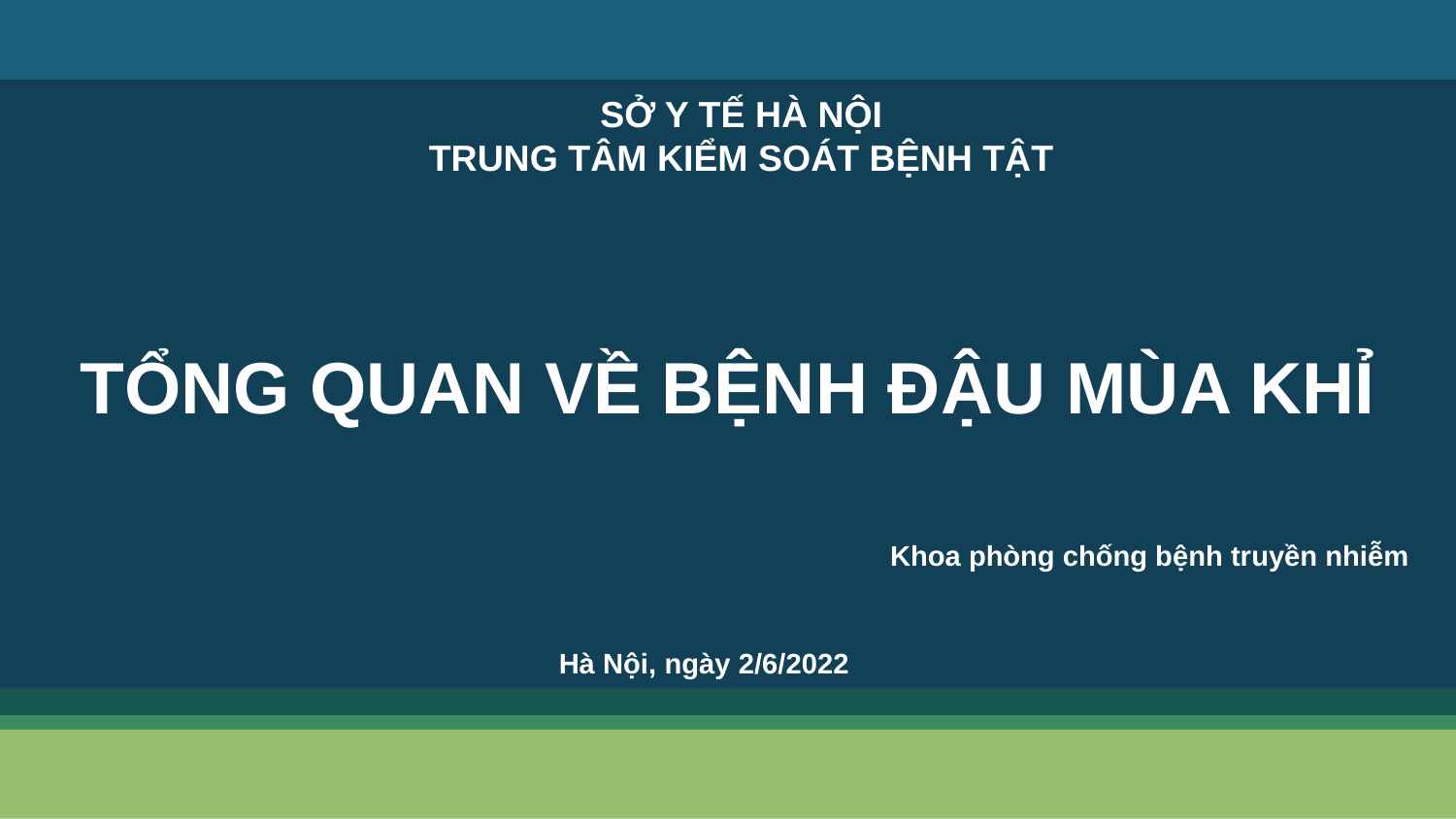

SỞ Y TẾ HÀ NỘI
TRUNG TÂM KIỂM SOÁT BỆNH TẬT
# TỔNG QUAN VỀ BỆNH ĐẬU MÙA KHỈ
Khoa phòng chống bệnh truyền nhiễm
Hà Nội, ngày 2/6/2022